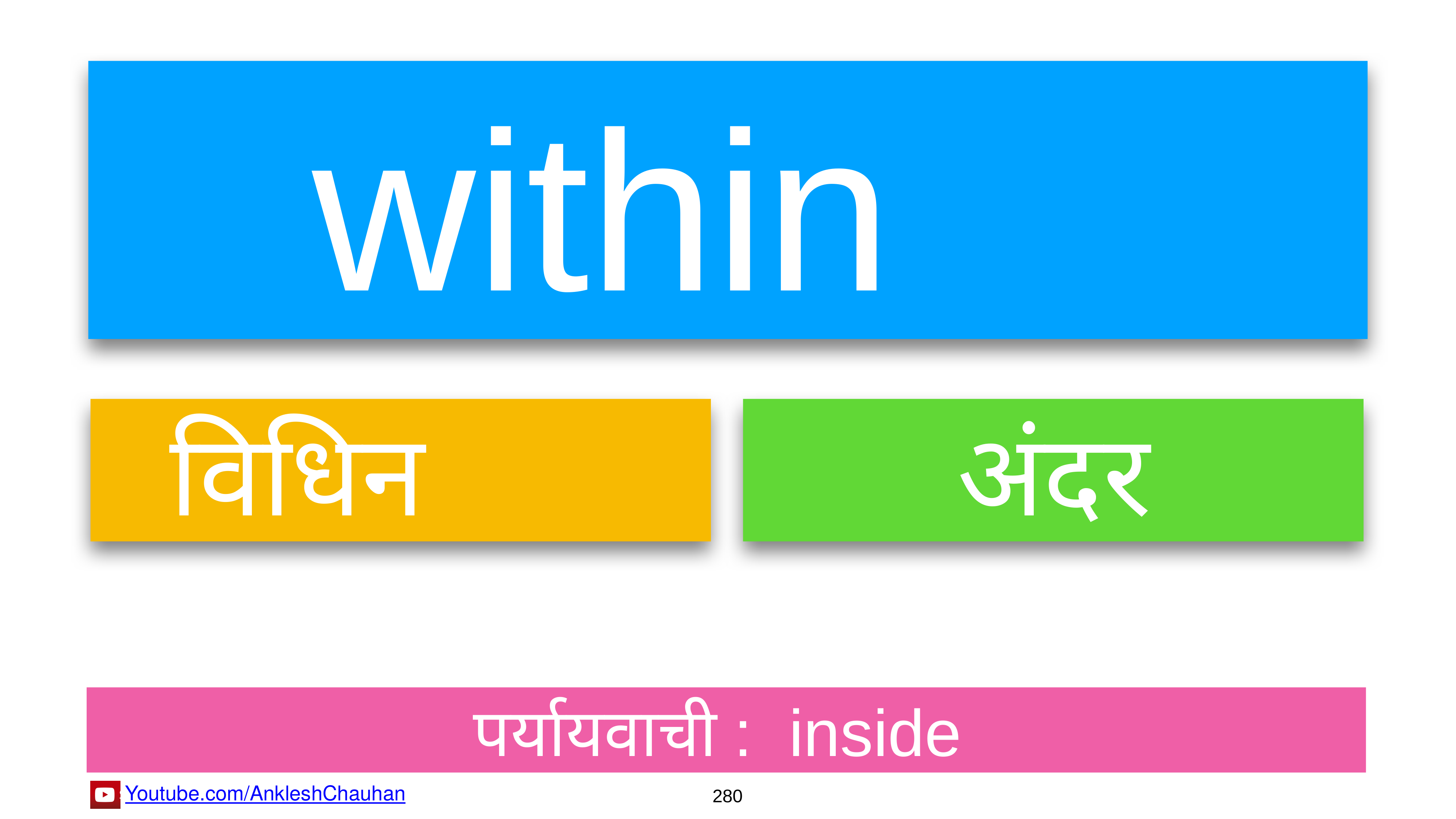

within
विधिन
अंदर
पर्यायवाची :  inside
280